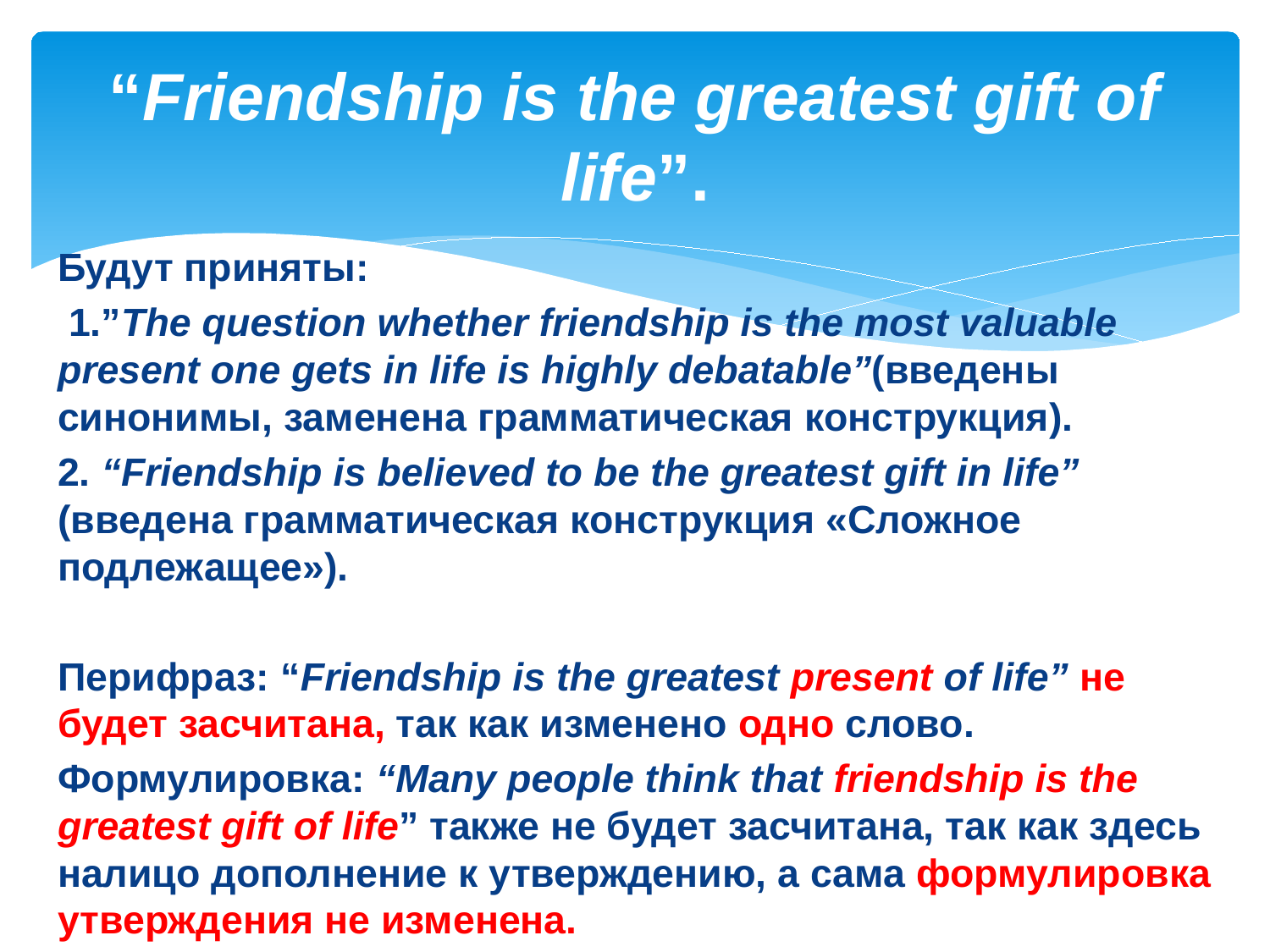

# “Friendship is the greatest gift of life”.
Будут приняты:
 1.”The question whether friendship is the most valuable present one gets in life is highly debatable”(введены синонимы, заменена грамматическая конструкция).
2. “Friendship is believed to be the greatest gift in life” (введена грамматическая конструкция «Сложное подлежащее»).

Перифраз: “Friendship is the greatest present of life” не будет засчитана, так как изменено одно слово.
Формулировка: “Many people think that friendship is the greatest gift of life” также не будет засчитана, так как здесь налицо дополнение к утверждению, а сама формулировка утверждения не изменена.